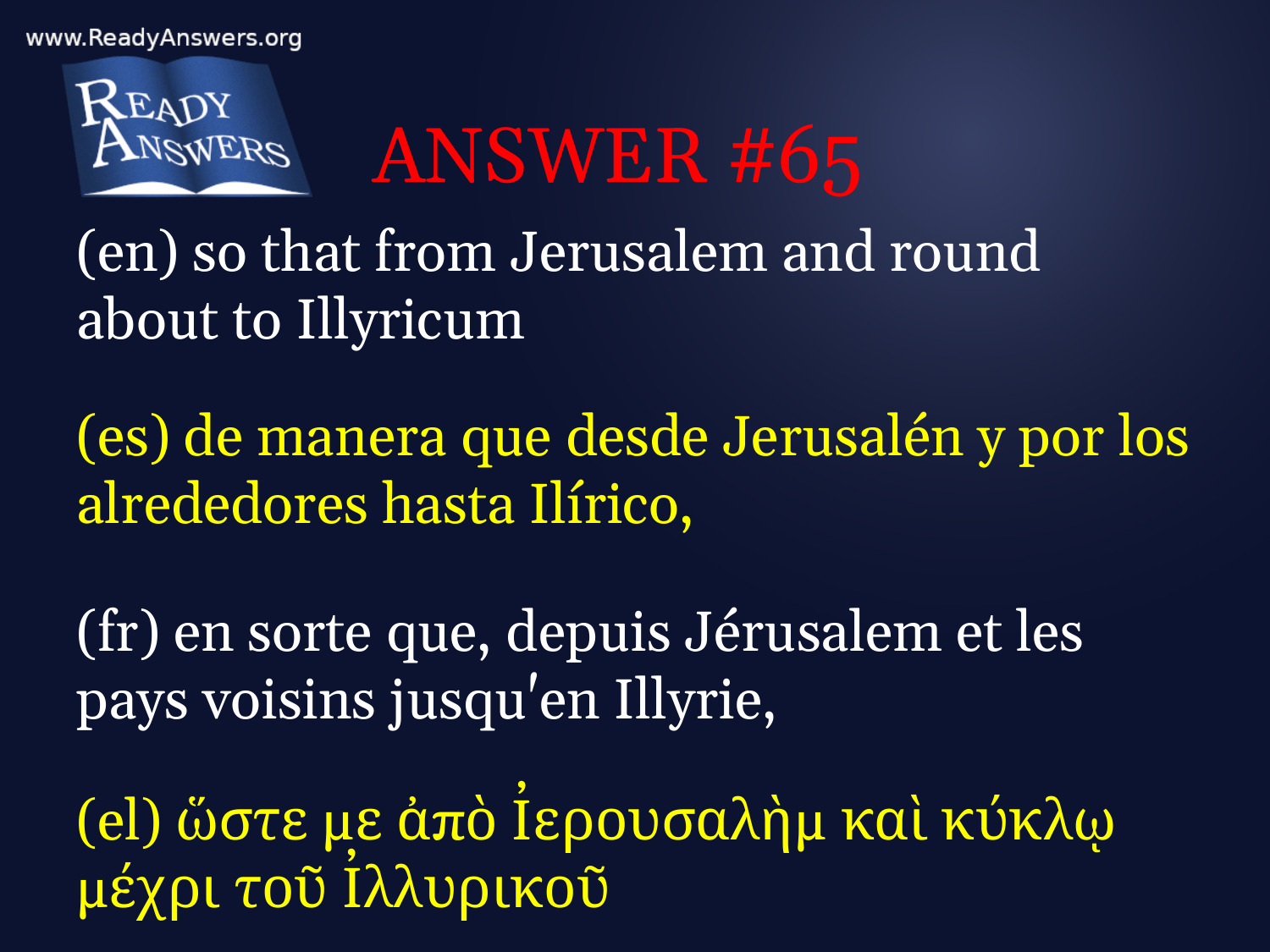

# ANSWER #65
(en) so that from Jerusalem and round about to Illyricum
(es) de manera que desde Jerusalén y por los alrededores hasta Ilírico,
(fr) en sorte que, depuis Jérusalem et les pays voisins jusqu'en Illyrie,
(el) ὥστε με ἀπὸ Ἰερουσαλὴμ καὶ κύκλῳ μέχρι τοῦ Ἰλλυρικοῦ